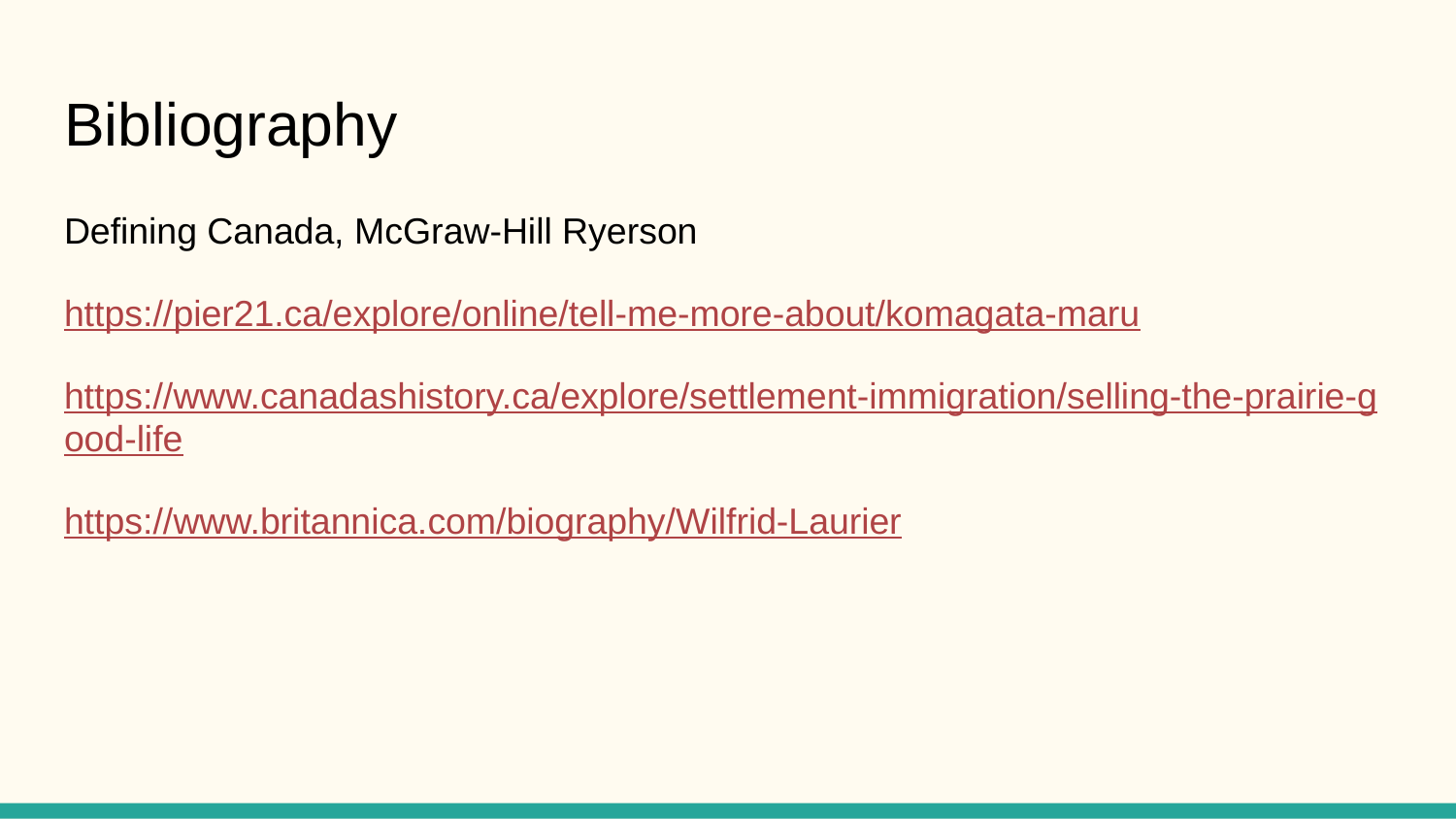

# Bibliography
Defining Canada, McGraw-Hill Ryerson
https://pier21.ca/explore/online/tell-me-more-about/komagata-maru
https://www.canadashistory.ca/explore/settlement-immigration/selling-the-prairie-good-life
https://www.britannica.com/biography/Wilfrid-Laurier